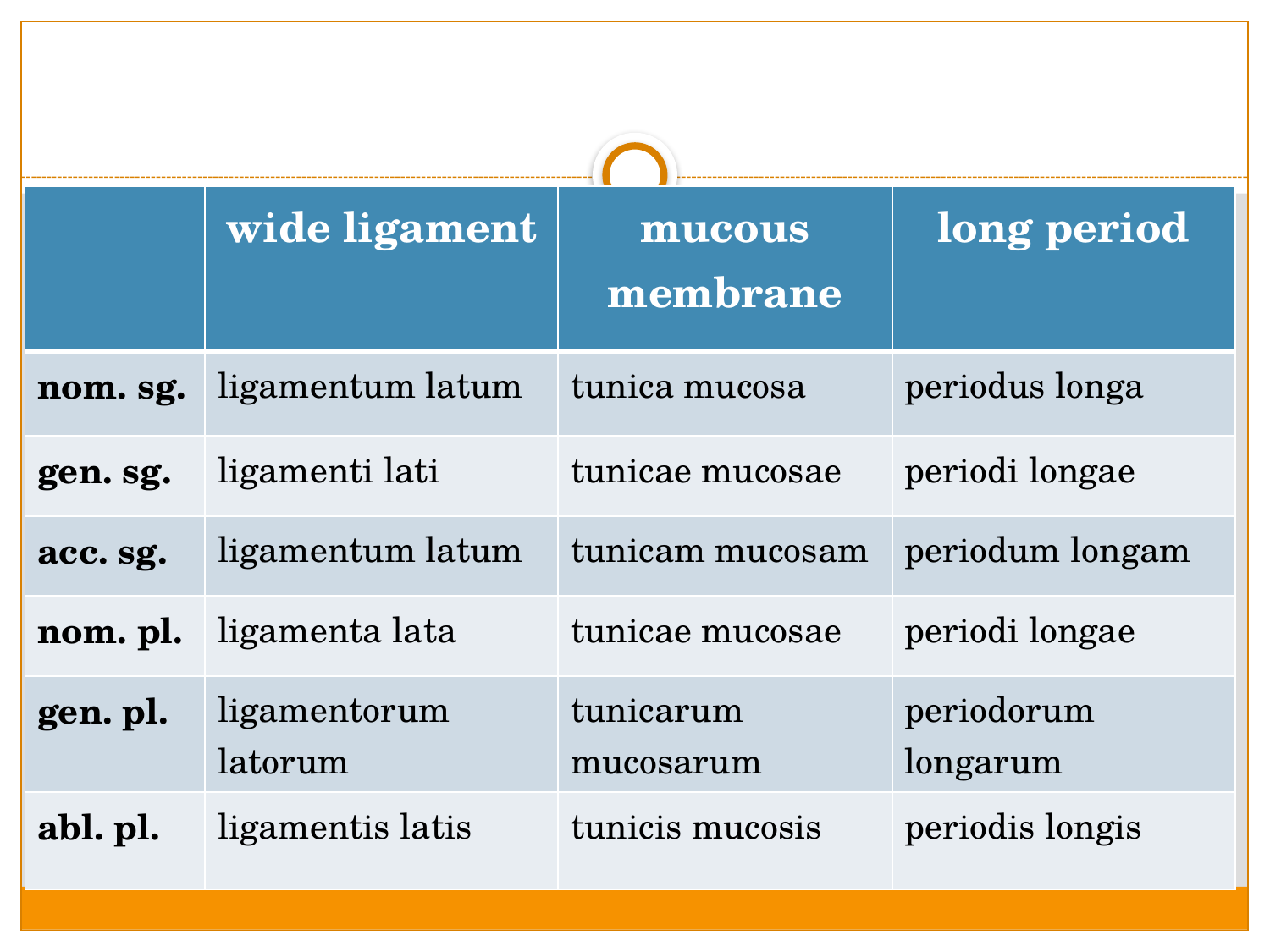

#
|  | wide ligament | mucous membrane | long period |
| --- | --- | --- | --- |
| nom. sg. | ligamentum latum | tunica mucosa | periodus longa |
| gen. sg. | ligamenti lati | tunicae mucosae | periodi longae |
| acc. sg. | ligamentum latum | tunicam mucosam | periodum longam |
| nom. pl. | ligamenta lata | tunicae mucosae | periodi longae |
| gen. pl. | ligamentorum latorum | tunicarum mucosarum | periodorum longarum |
| abl. pl. | ligamentis latis | tunicis mucosis | periodis longis |